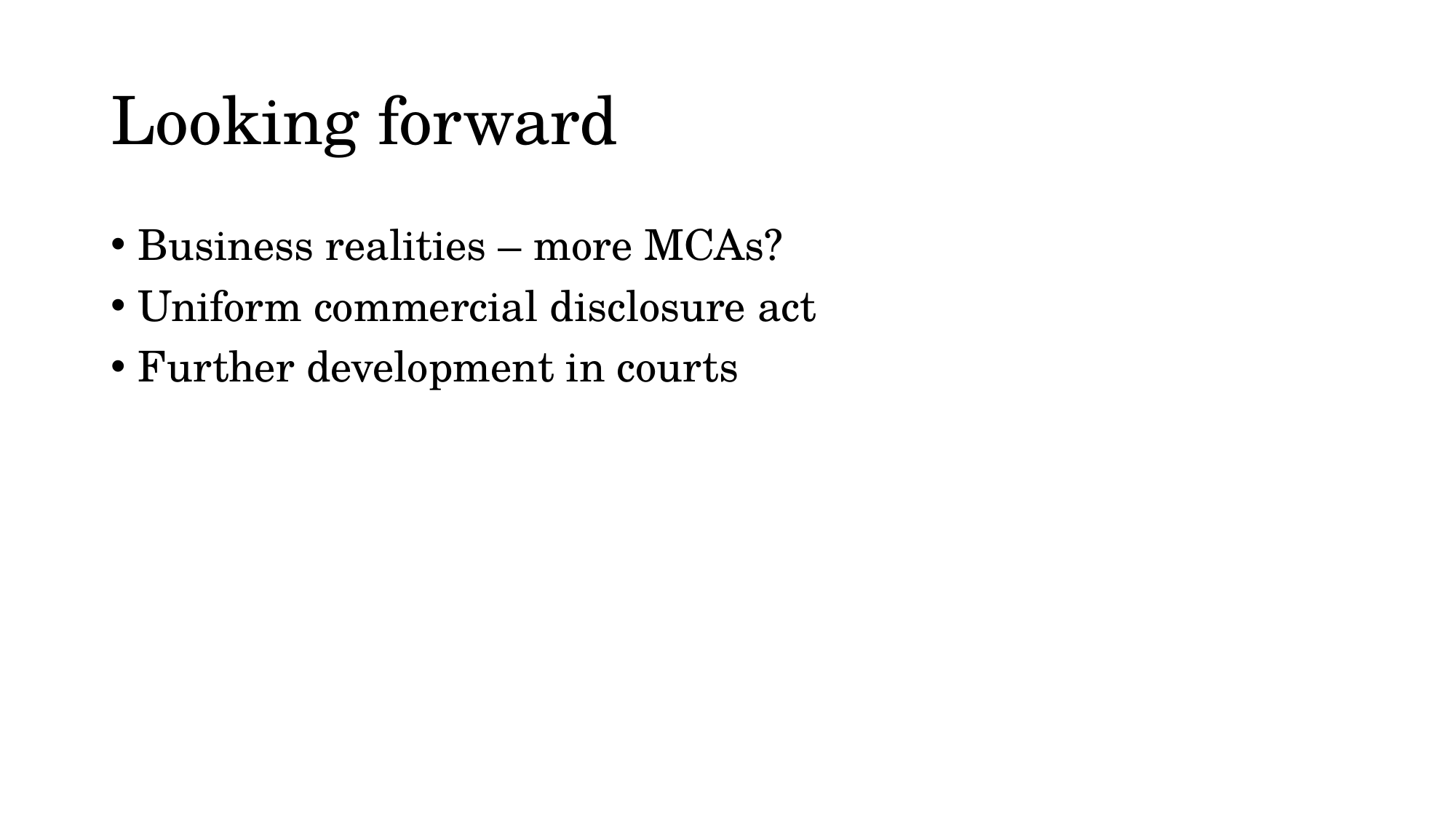

# Looking forward
Business realities – more MCAs?
Uniform commercial disclosure act
Further development in courts